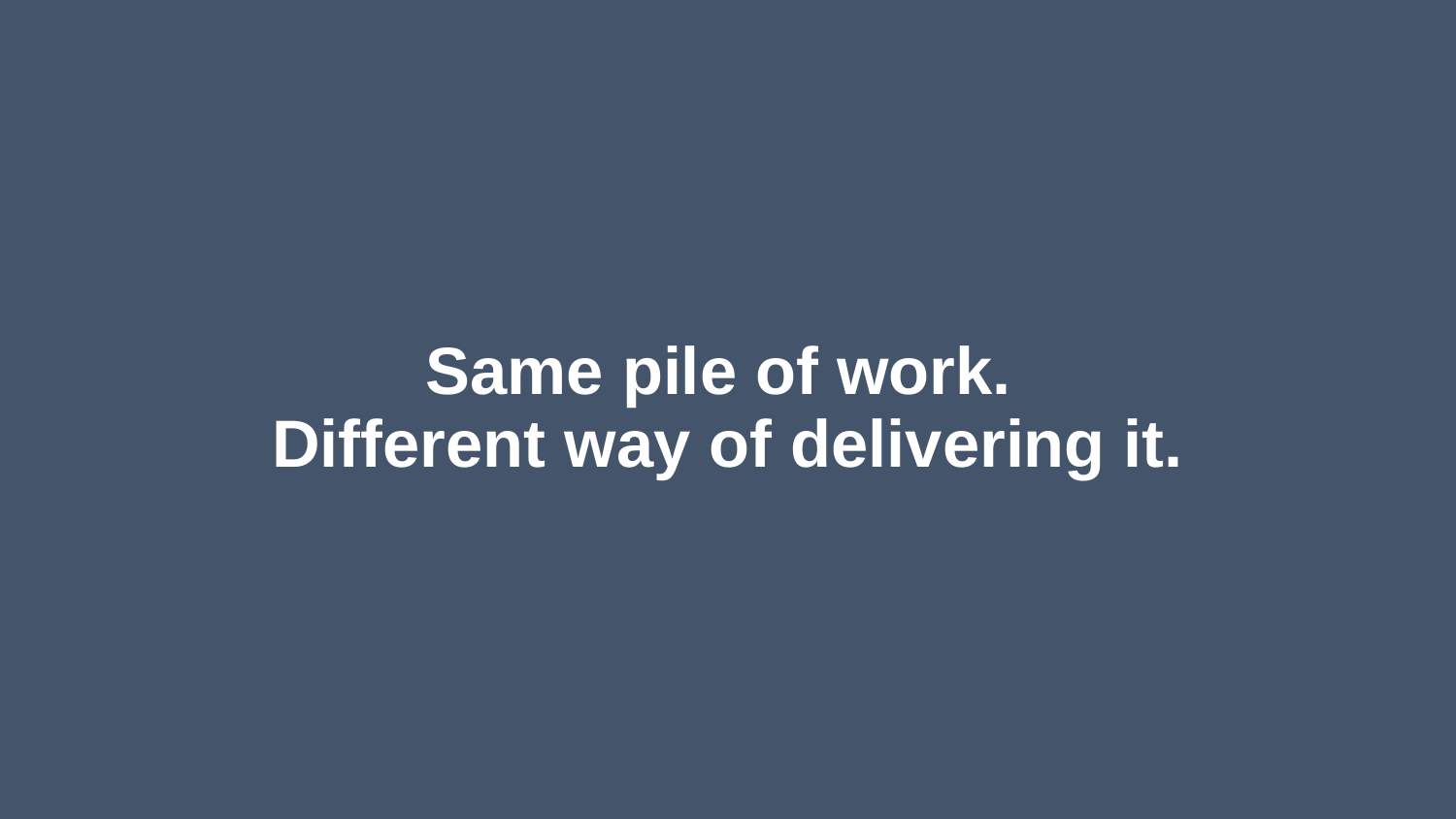

# Same pile of work. Different way of delivering it.